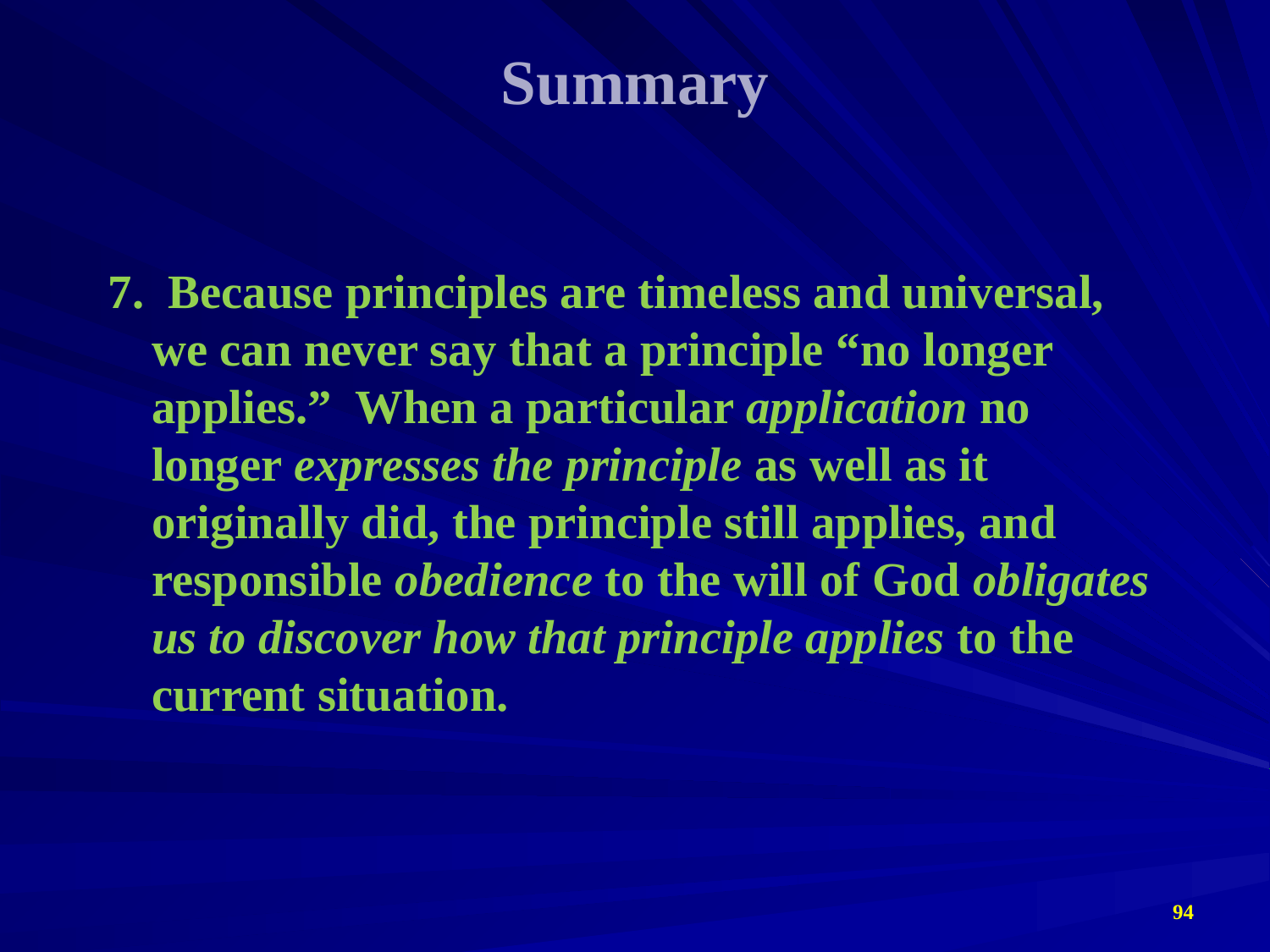

# Summary
7.  Because principles are timeless and universal, we can never say that a principle “no longer applies.”  When a particular application no longer expresses the principle as well as it originally did, the principle still applies, and responsible obedience to the will of God obligates us to discover how that principle applies to the current situation.
94